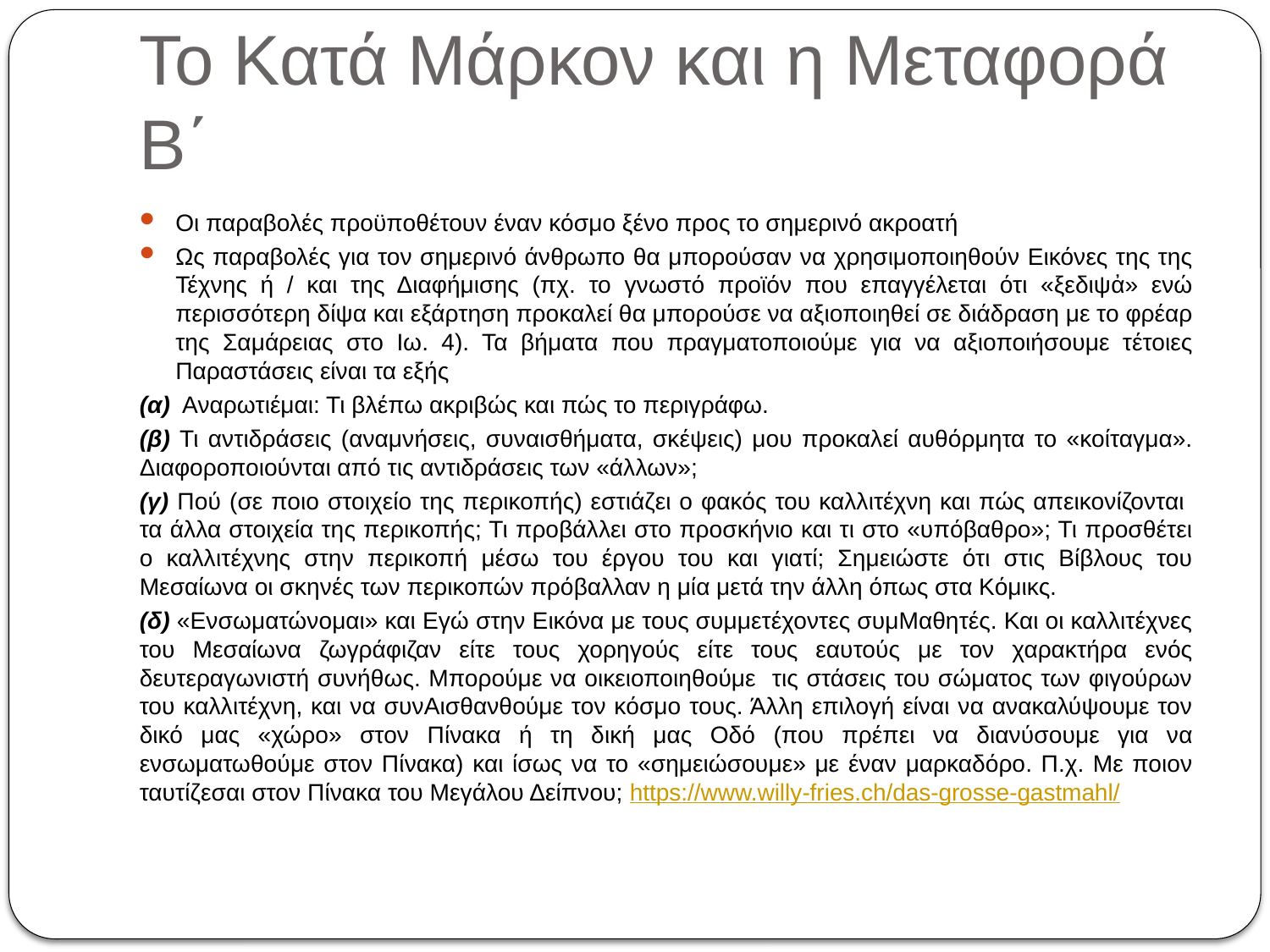

# Το Κατά Μάρκον και η Μεταφορά Β΄
Οι παραβολές προϋποθέτουν έναν κόσμο ξένο προς το σημερινό ακροατή
Ως παραβολές για τον σημερινό άνθρωπο θα μπορούσαν να χρησιμοποιηθούν Εικόνες της της Τέχνης ή / και της Διαφήμισης (πχ. το γνωστό προϊόν που επαγγέλεται ότι «ξεδιψἀ» ενώ περισσότερη δίψα και εξάρτηση προκαλεί θα μπορούσε να αξιοποιηθεί σε διάδραση με το φρέαρ της Σαμάρειας στο Ιω. 4). Τα βήματα που πραγματοποιούμε για να αξιοποιήσουμε τέτοιες Παραστάσεις είναι τα εξής
(α)  Αναρωτιέμαι: Τι βλέπω ακριβώς και πώς το περιγράφω.
(β) Τι αντιδράσεις (αναμνήσεις, συναισθήματα, σκέψεις) μου προκαλεί αυθόρμητα το «κοίταγμα». Διαφοροποιούνται από τις αντιδράσεις των «άλλων»;
(γ) Πού (σε ποιο στοιχείο της περικοπής) εστιάζει ο φακός του καλλιτέχνη και πώς απεικονίζονται  τα άλλα στοιχεία της περικοπής; Τι προβάλλει στο προσκήνιο και τι στο «υπόβαθρο»; Τι προσθέτει ο καλλιτέχνης στην περικοπή μέσω του έργου του και γιατί; Σημειώστε ότι στις Βίβλους του Μεσαίωνα οι σκηνές των περικοπών πρόβαλλαν η μία μετά την άλλη όπως στα Κόμικς.
(δ) «Ενσωματώνομαι» και Εγώ στην Εικόνα με τους συμμετέχοντες συμΜαθητές. Και οι καλλιτέχνες του Μεσαίωνα ζωγράφιζαν είτε τους χορηγούς είτε τους εαυτούς με τον χαρακτήρα ενός δευτεραγωνιστή συνήθως. Μπορούμε να οικειοποιηθούμε  τις στάσεις του σώματος των φιγούρων του καλλιτέχνη, και να συνΑισθανθούμε τον κόσμο τους. Άλλη επιλογή είναι να ανακαλύψουμε τον δικό μας «χώρο» στον Πίνακα ή τη δική μας Οδό (που πρέπει να διανύσουμε για να ενσωματωθούμε στον Πίνακα) και ίσως να το «σημειώσουμε» με έναν μαρκαδόρο. Π.χ. Με ποιον ταυτίζεσαι στον Πίνακα του Μεγάλου Δείπνου; https://www.willy-fries.ch/das-grosse-gastmahl/